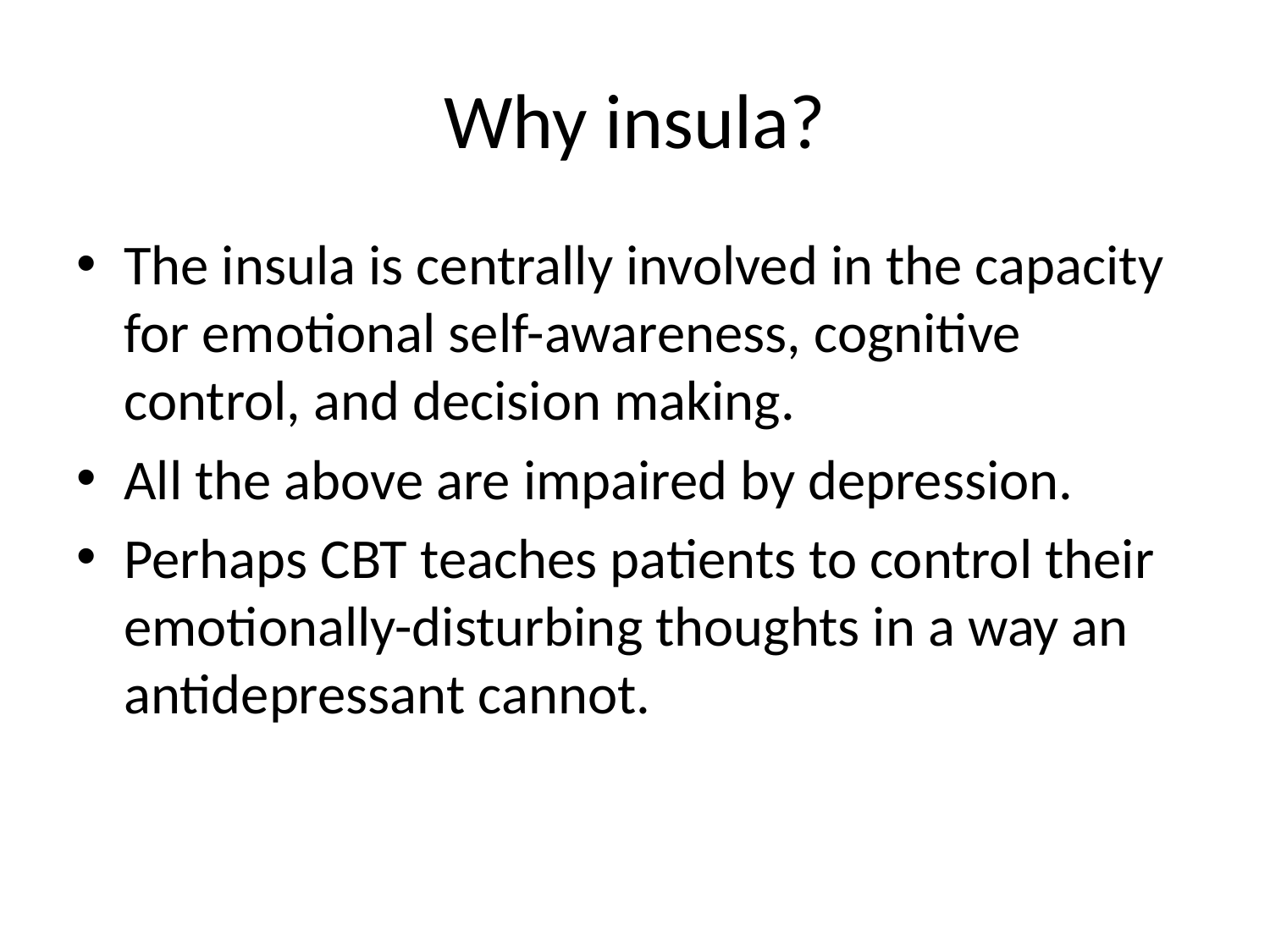

# Why insula?
The insula is centrally involved in the capacity for emotional self-awareness, cognitive control, and decision making.
All the above are impaired by depression.
Perhaps CBT teaches patients to control their emotionally-disturbing thoughts in a way an antidepressant cannot.